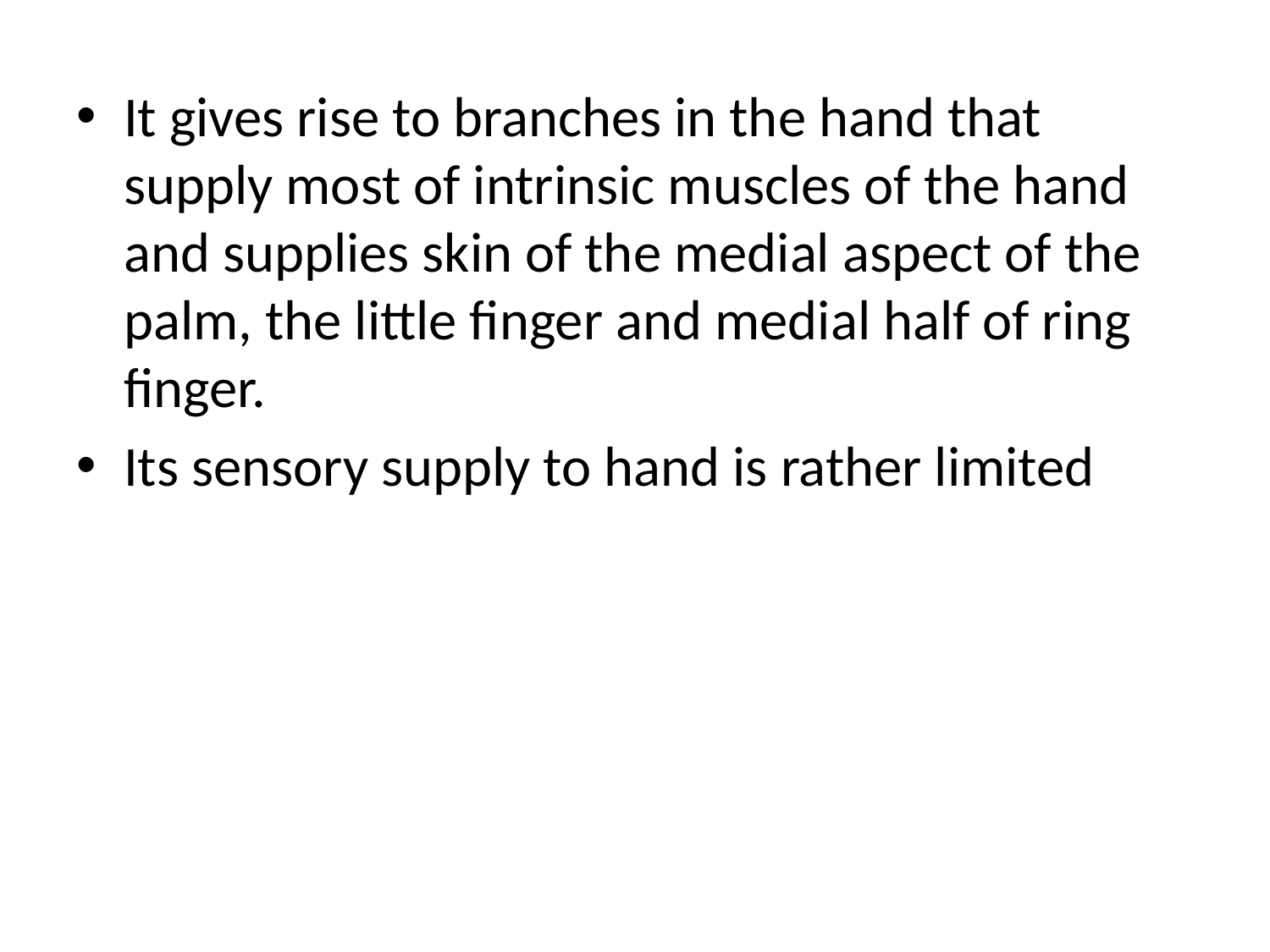

It gives rise to branches in the hand that supply most of intrinsic muscles of the hand and supplies skin of the medial aspect of the palm, the little finger and medial half of ring finger.
Its sensory supply to hand is rather limited